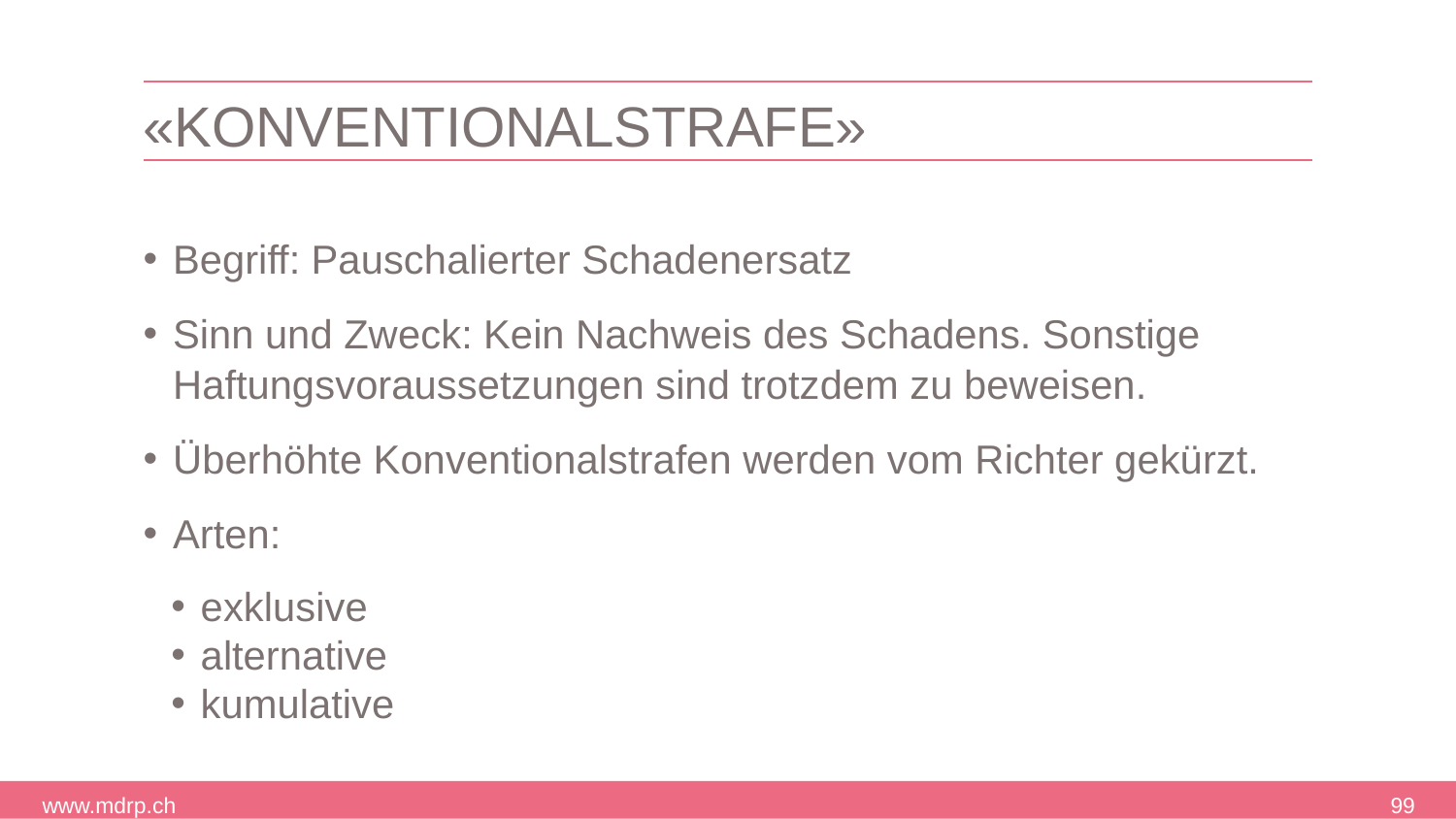

# «Konventionalstrafe»
Begriff: Pauschalierter Schadenersatz
Sinn und Zweck: Kein Nachweis des Schadens. Sonstige Haftungsvoraussetzungen sind trotzdem zu beweisen.
Überhöhte Konventionalstrafen werden vom Richter gekürzt.
Arten:
exklusive
alternative
kumulative
99